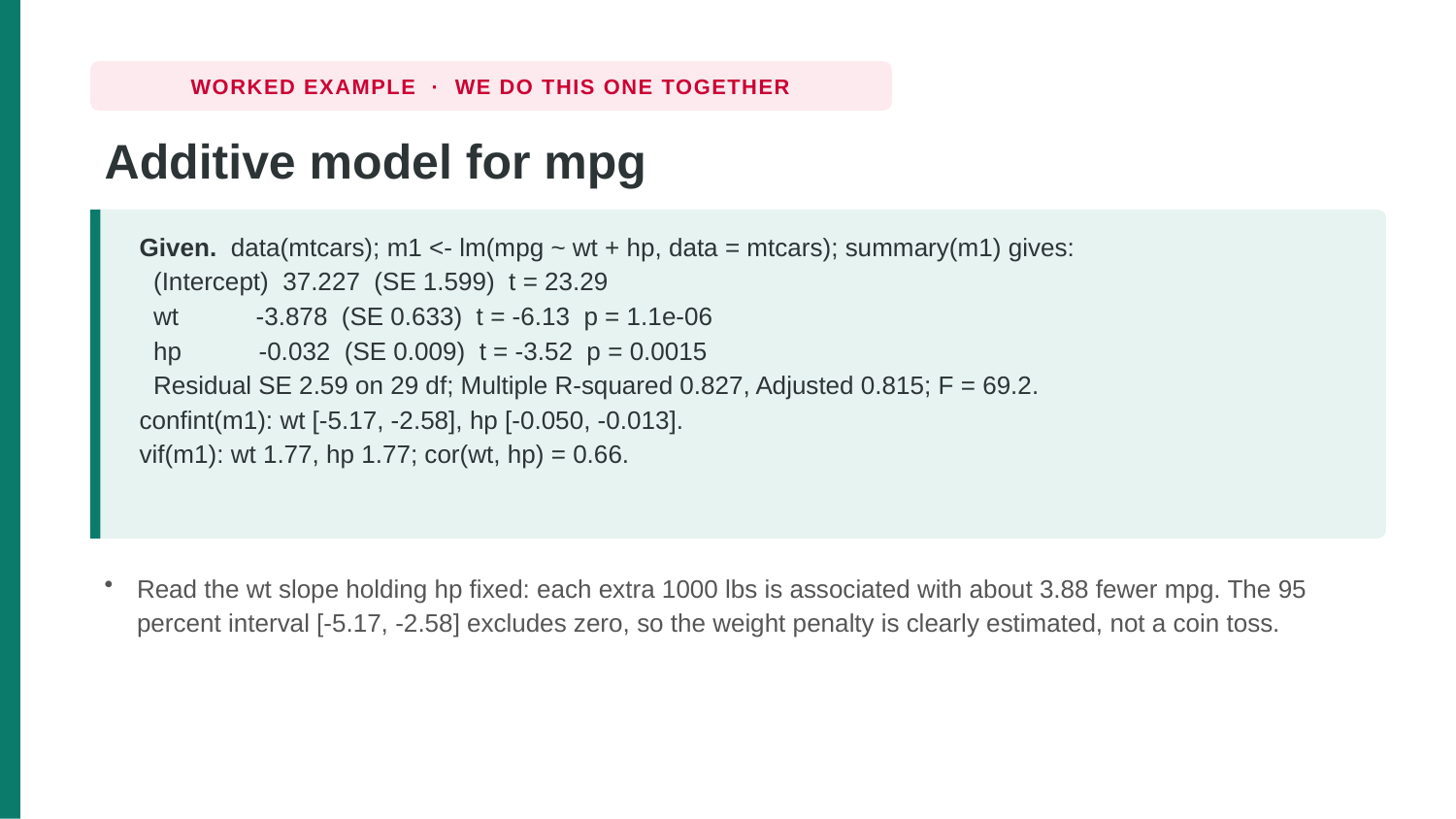

WORKED EXAMPLE  ·  WE DO THIS ONE TOGETHER
Additive model for mpg

Given.  data(mtcars); m1 <- lm(mpg ~ wt + hp, data = mtcars); summary(m1) gives:
  (Intercept)  37.227  (SE 1.599)  t = 23.29
  wt           -3.878  (SE 0.633)  t = -6.13  p = 1.1e-06
  hp           -0.032  (SE 0.009)  t = -3.52  p = 0.0015
  Residual SE 2.59 on 29 df; Multiple R-squared 0.827, Adjusted 0.815; F = 69.2.
confint(m1): wt [-5.17, -2.58], hp [-0.050, -0.013].
vif(m1): wt 1.77, hp 1.77; cor(wt, hp) = 0.66.
Read the wt slope holding hp fixed: each extra 1000 lbs is associated with about 3.88 fewer mpg. The 95 percent interval [-5.17, -2.58] excludes zero, so the weight penalty is clearly estimated, not a coin toss.